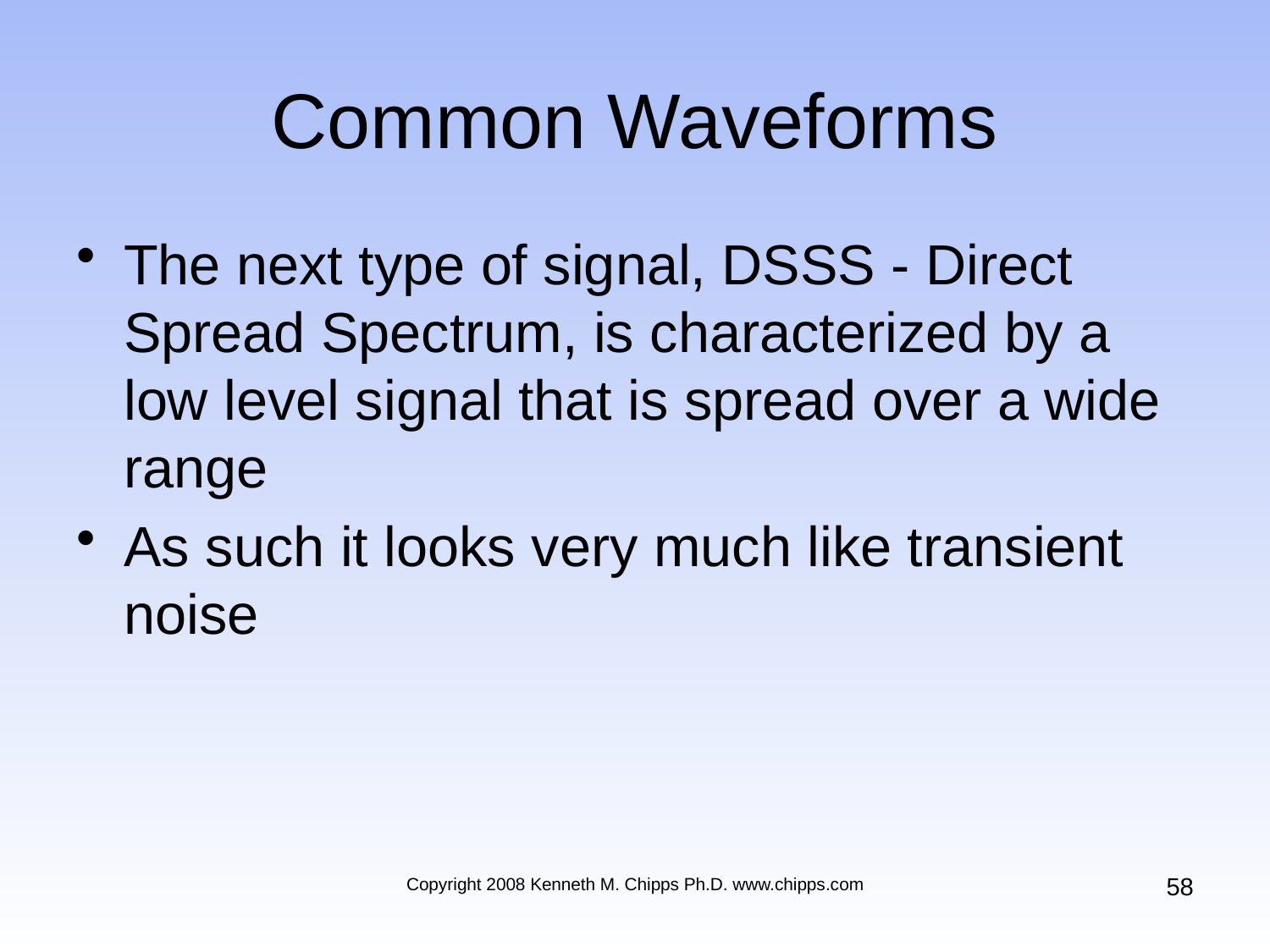

# Common Waveforms
The next type of signal, DSSS - Direct Spread Spectrum, is characterized by a low level signal that is spread over a wide range
As such it looks very much like transient noise
58
Copyright 2008 Kenneth M. Chipps Ph.D. www.chipps.com